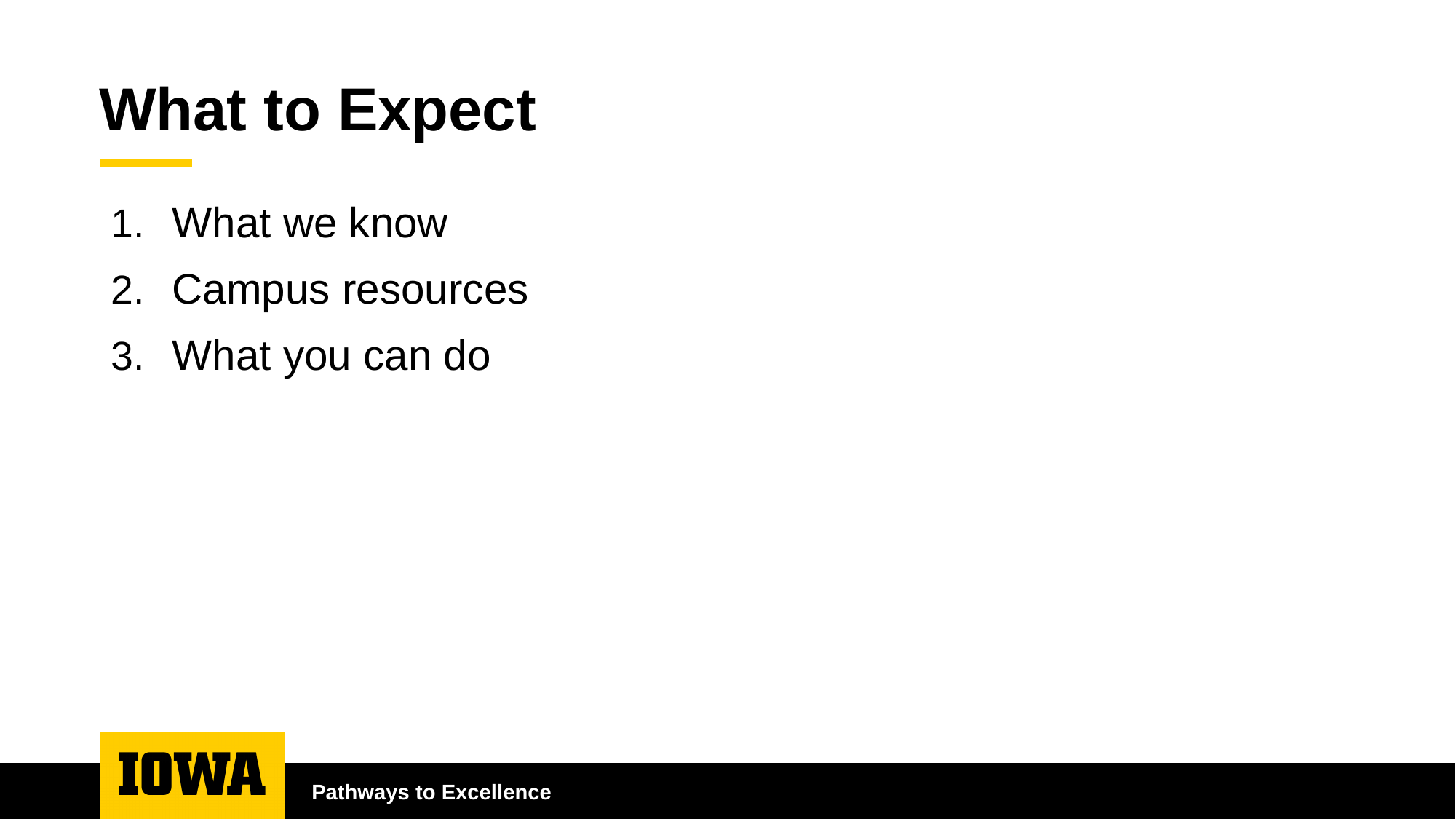

# What to Expect
What we know
Campus resources
What you can do
Pathways to Excellence